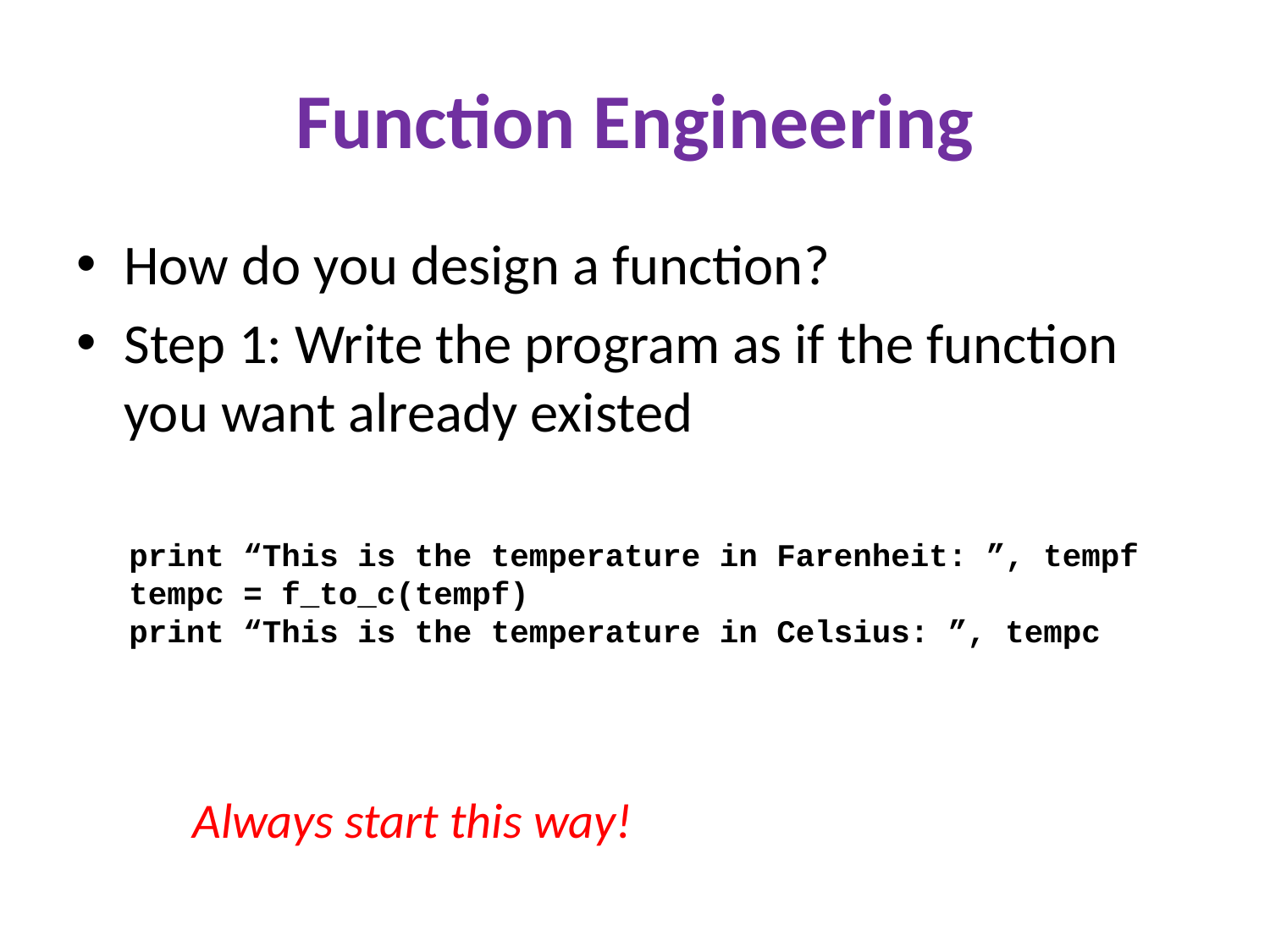

# Function Engineering
How do you design a function?
Step 1: Write the program as if the function you want already existed
print “This is the temperature in Farenheit: ”, tempf
tempc = f_to_c(tempf)
print “This is the temperature in Celsius: ”, tempc
Always start this way!